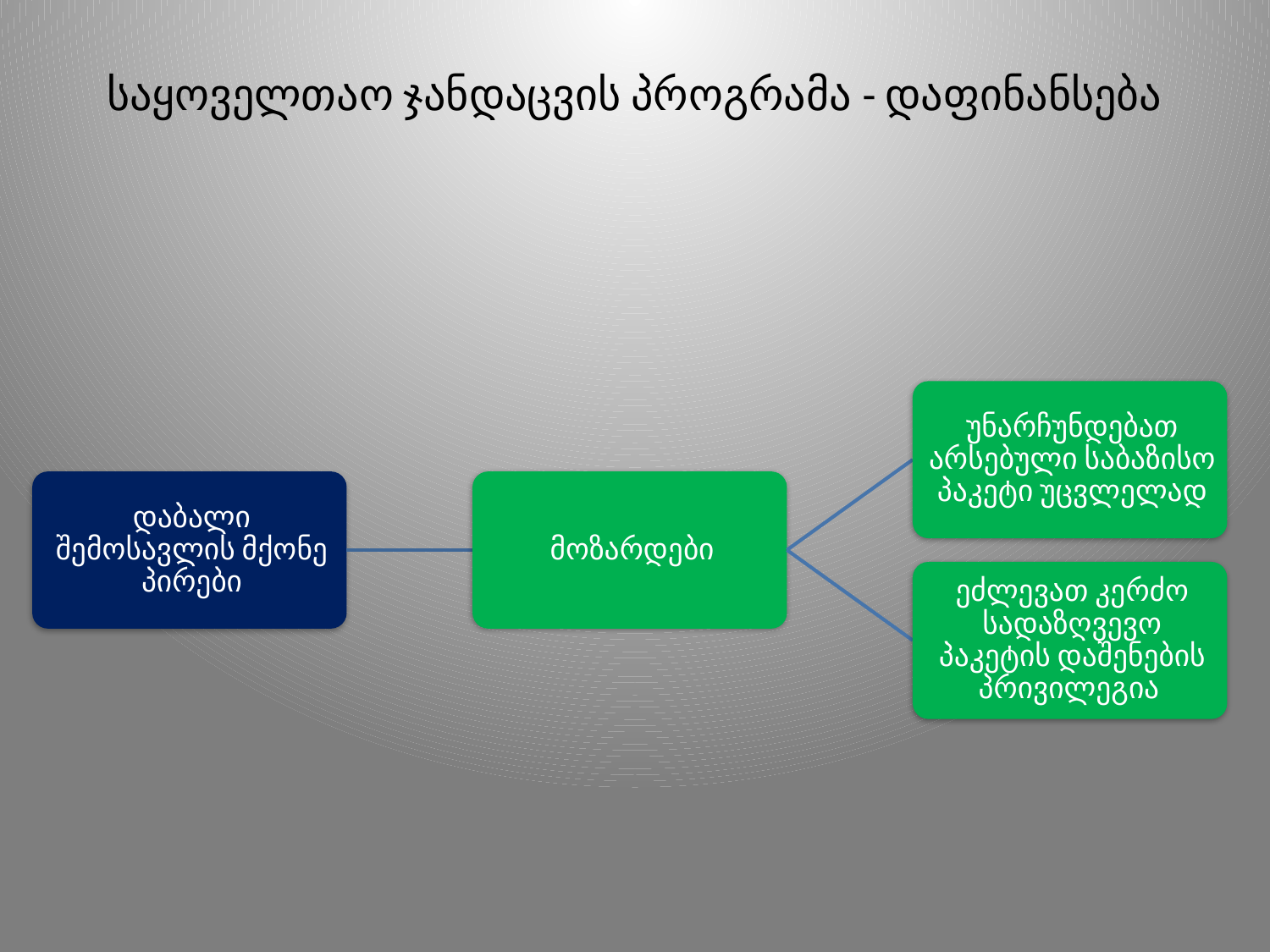

# საყოველთაო ჯანდაცვის პროგრამა - დაფინანსება
დაბალი შემოსავლის მქონე პირები

მოზარდები

უნარჩუნდებათ არსებული საბაზისო პაკეტი უცვლელად

ეძლევათ კერძო სადაზღვევო პაკეტის დაშენების პრივილეგია